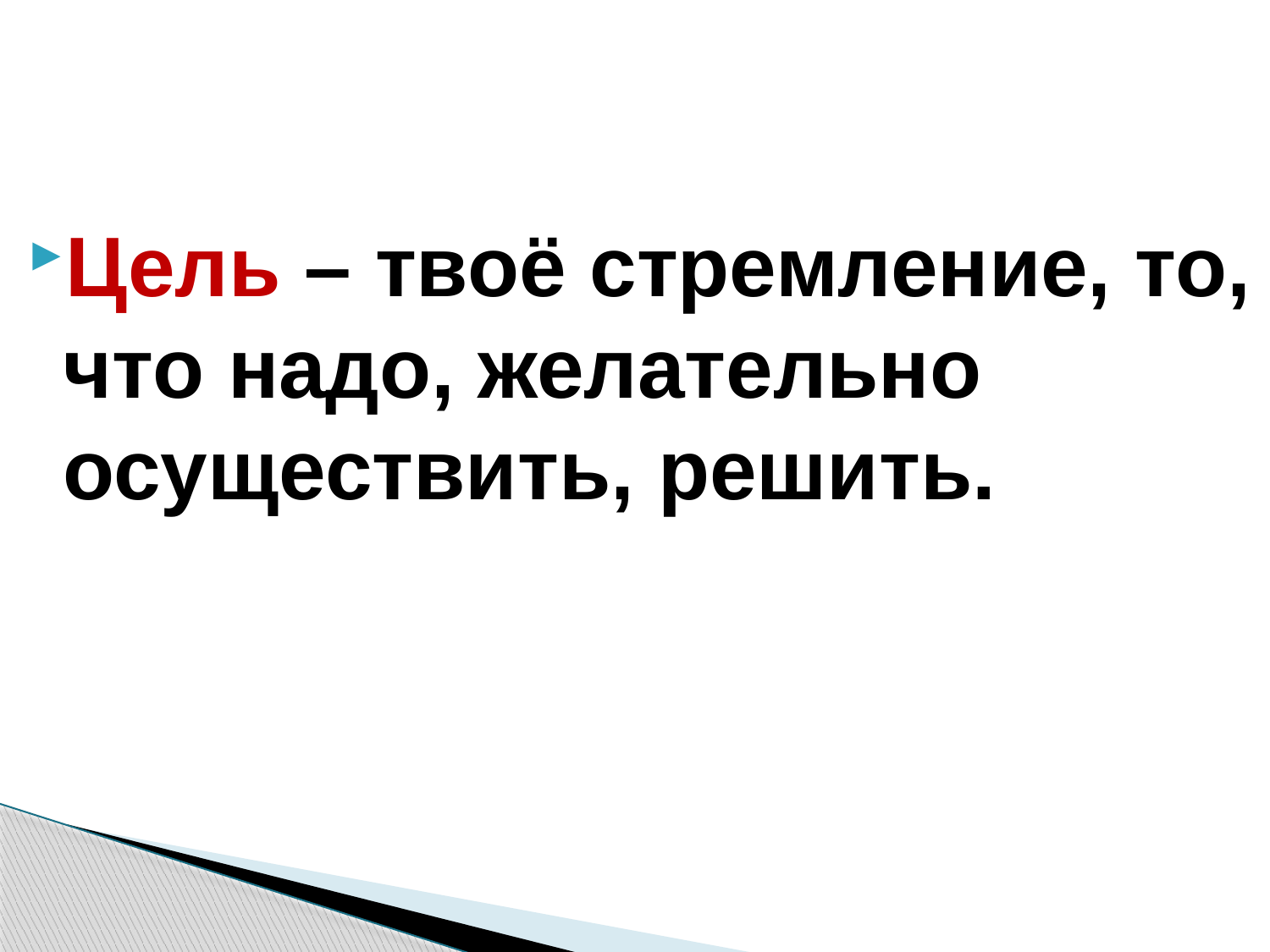

#
Цель – твоё стремление, то, что надо, желательно осуществить, решить.